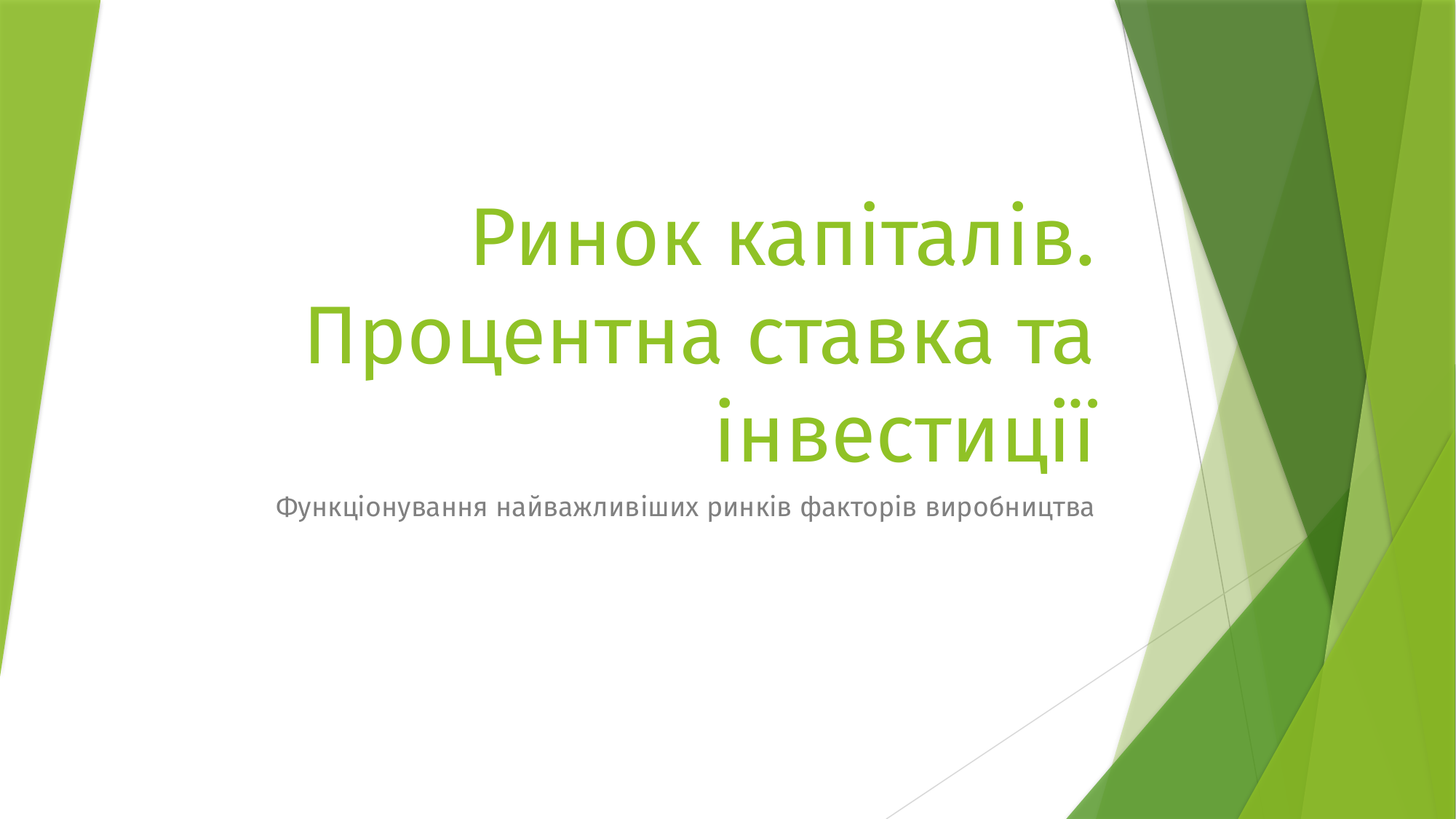

# Ринок капіталів. Процентна ставка та інвестиції
Функціонування найважливіших ринків факторів виробництва